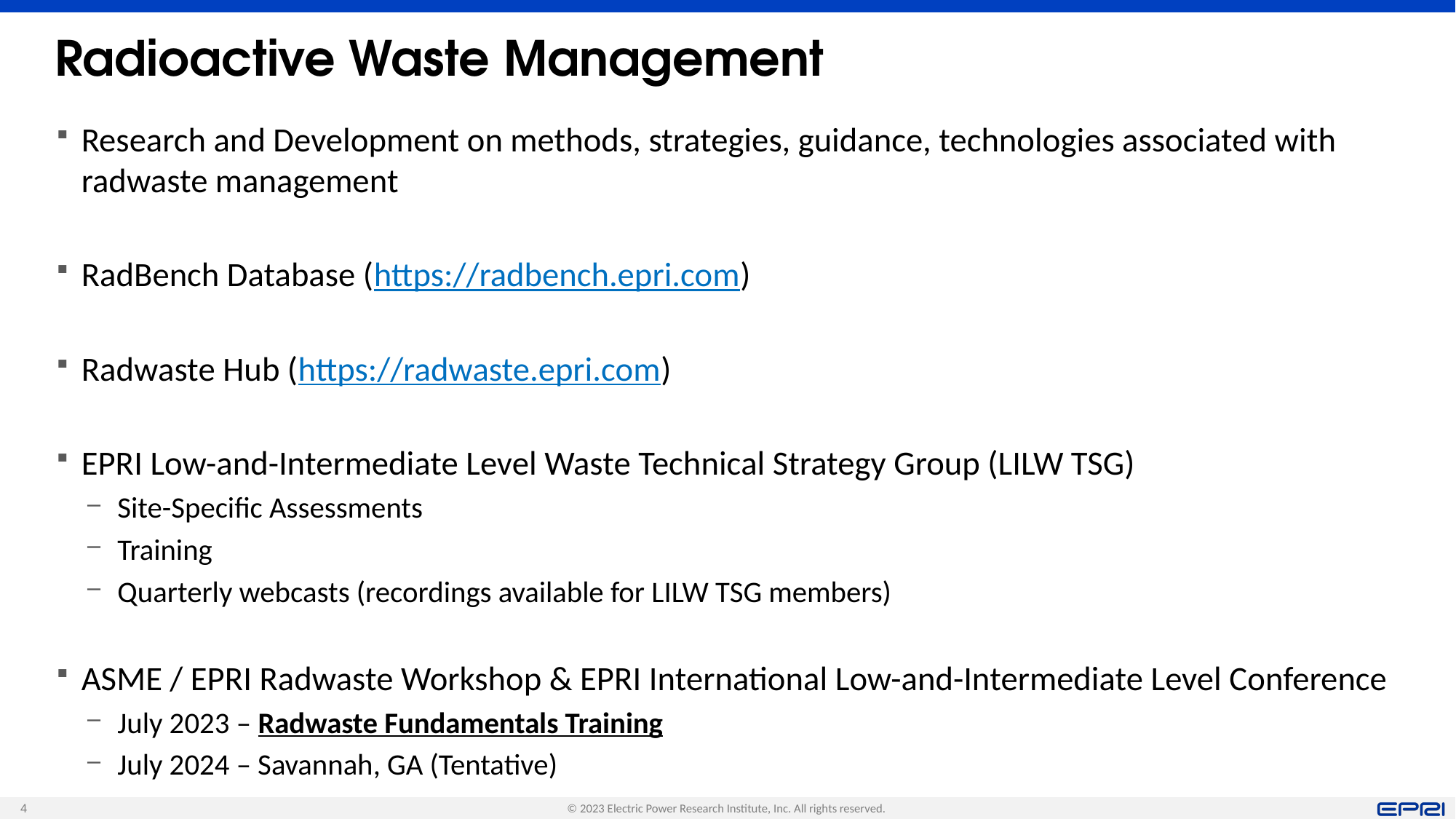

# Radioactive Waste Management
Research and Development on methods, strategies, guidance, technologies associated with radwaste management

RadBench Database (https://radbench.epri.com)

Radwaste Hub (https://radwaste.epri.com)

EPRI Low-and-Intermediate Level Waste Technical Strategy Group (LILW TSG)
Site-Specific Assessments
Training
Quarterly webcasts (recordings available for LILW TSG members)

ASME / EPRI Radwaste Workshop & EPRI International Low-and-Intermediate Level Conference
July 2023 – Radwaste Fundamentals Training
July 2024 – Savannah, GA (Tentative)